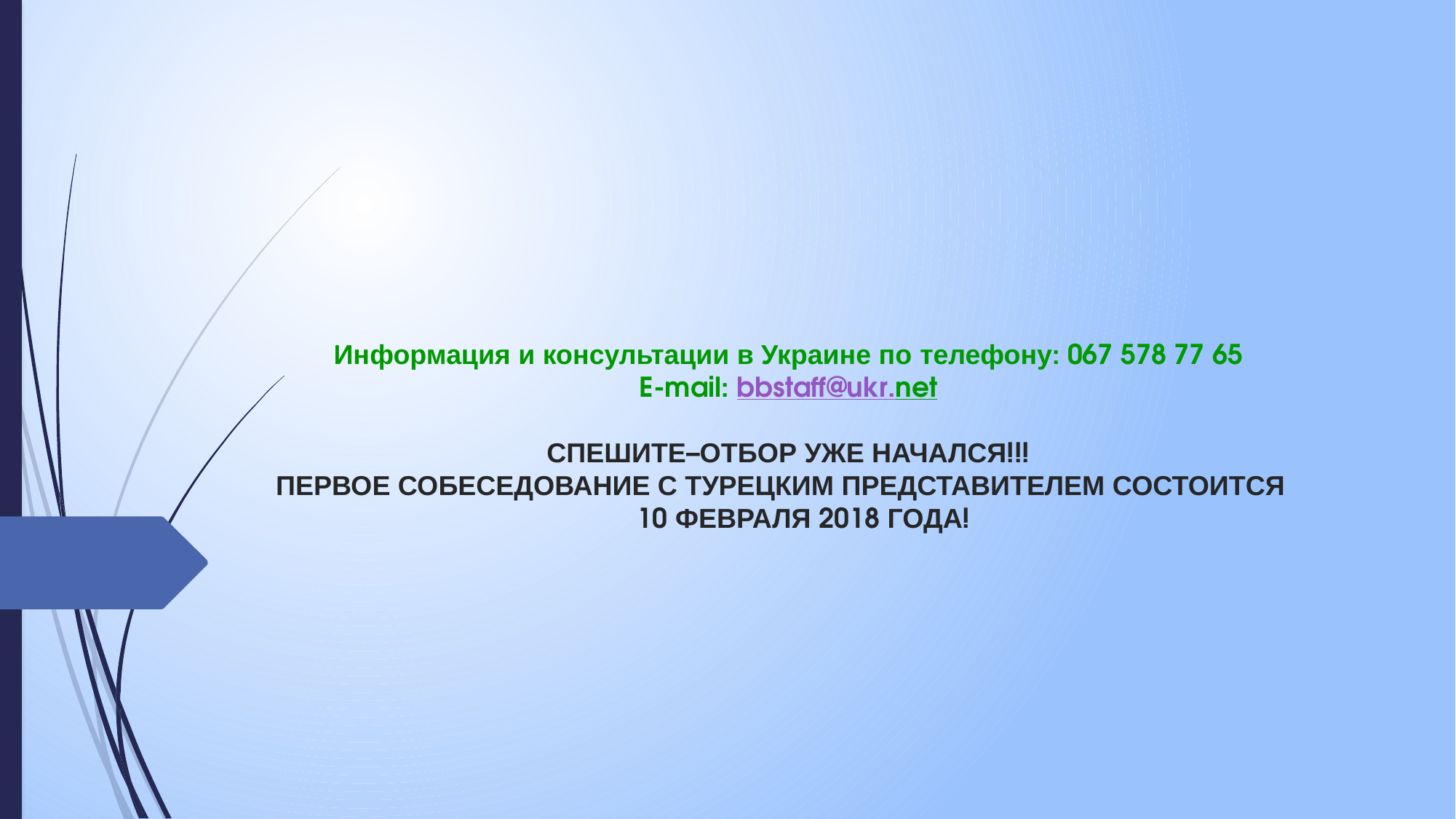

# Информация и консультации в Украине по телефону: 067 578 77 65 E-mail: bbstaff@ukr.net СПЕШИТЕ–ОТБОР УЖЕ НАЧАЛСЯ!!! ПЕРВОЕ СОБЕСЕДОВАНИЕ С ТУРЕЦКИМ ПРЕДСТАВИТЕЛЕМ СОСТОИТСЯ 10 ФЕВРАЛЯ 2018 ГОДА!